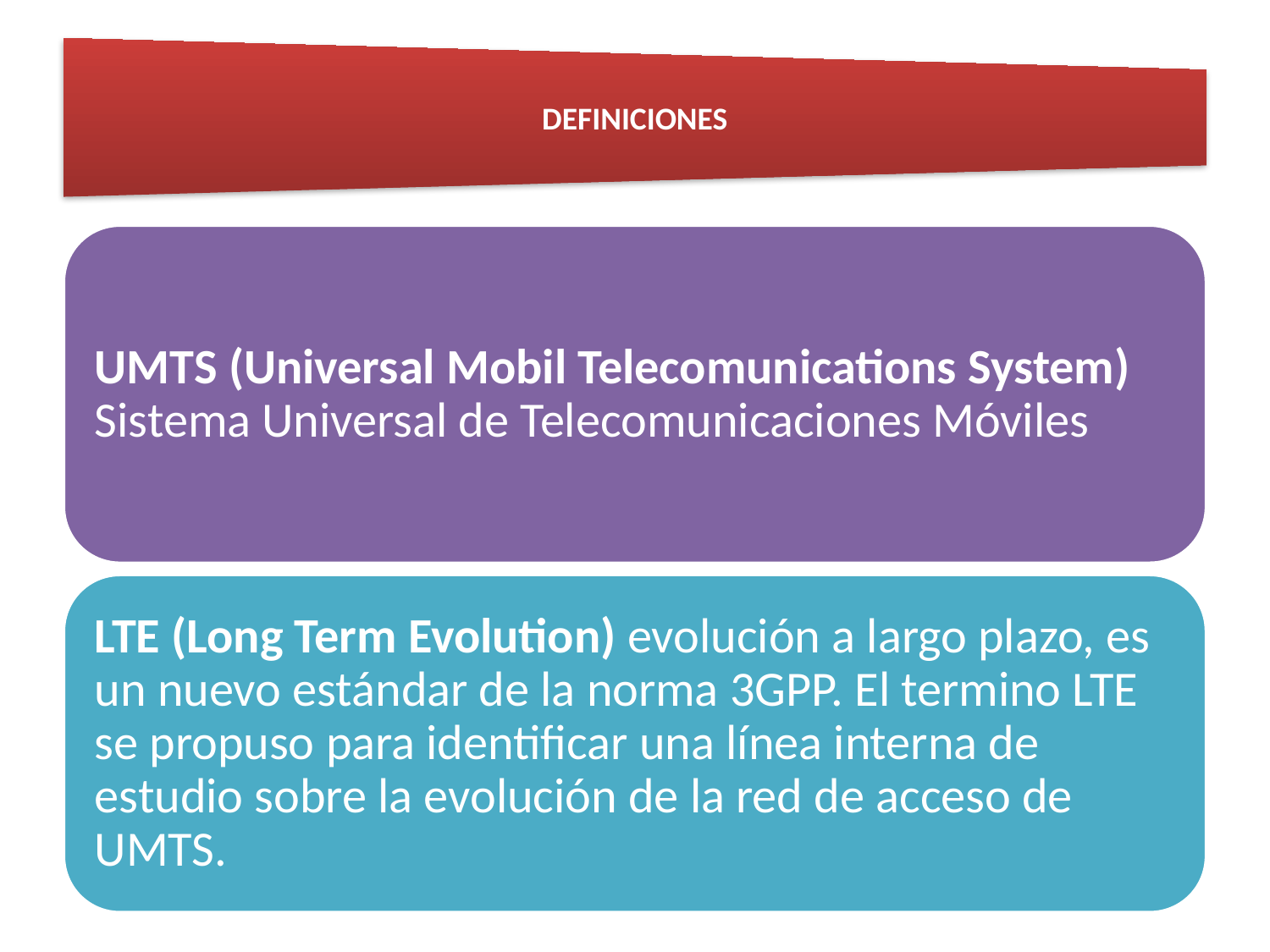

DEFINICIONES
UMTS (Universal Mobil Telecomunications System) Sistema Universal de Telecomunicaciones Móviles
LTE (Long Term Evolution) evolución a largo plazo, es un nuevo estándar de la norma 3GPP. El termino LTE se propuso para identificar una línea interna de estudio sobre la evolución de la red de acceso de UMTS.